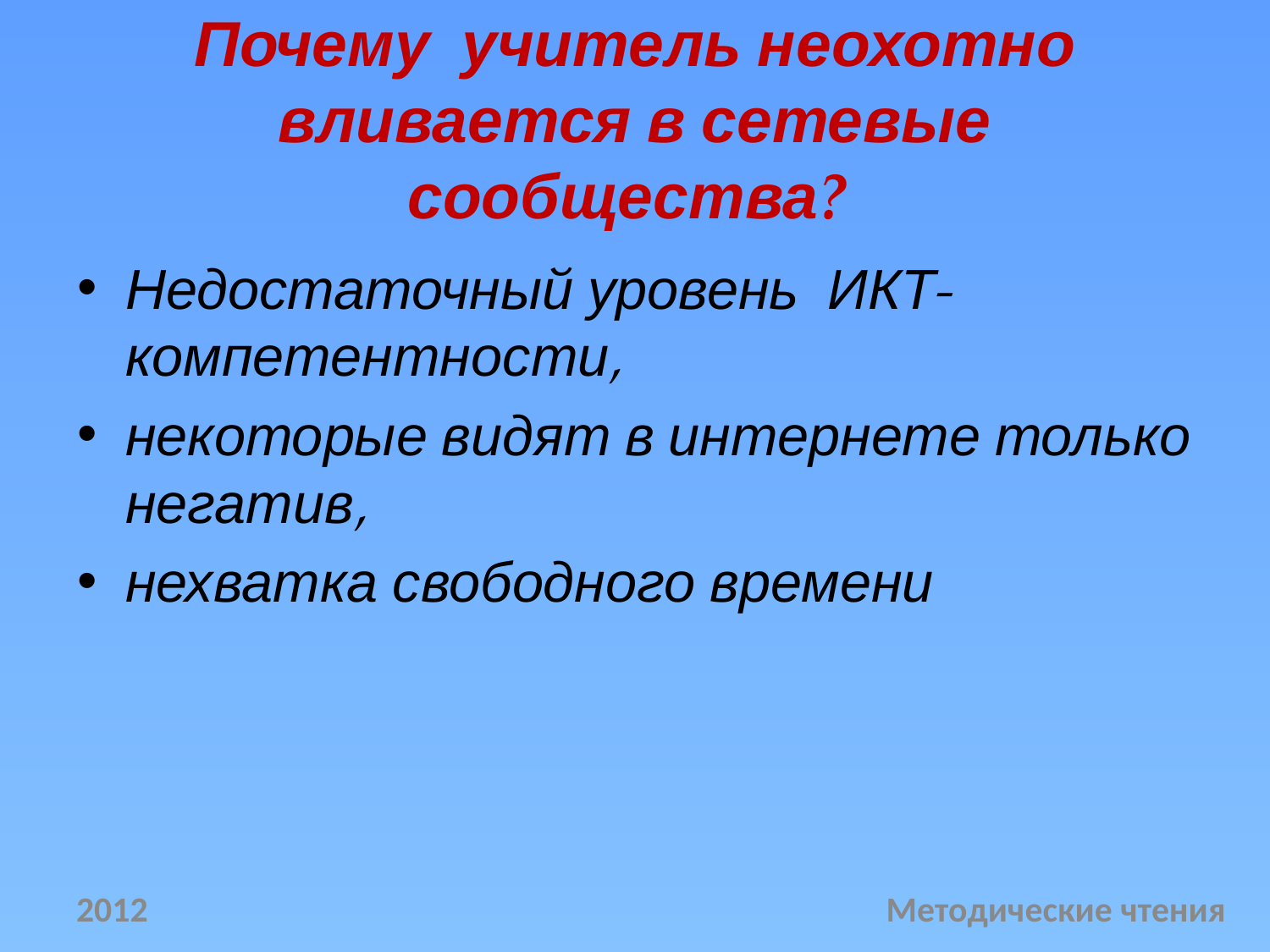

# Почему  учитель неохотно вливается в сетевые сообщества?
Недостаточный уровень  ИКТ-компетентности,
некоторые видят в интернете только негатив,
нехватка свободного времени

2012
Методические чтения